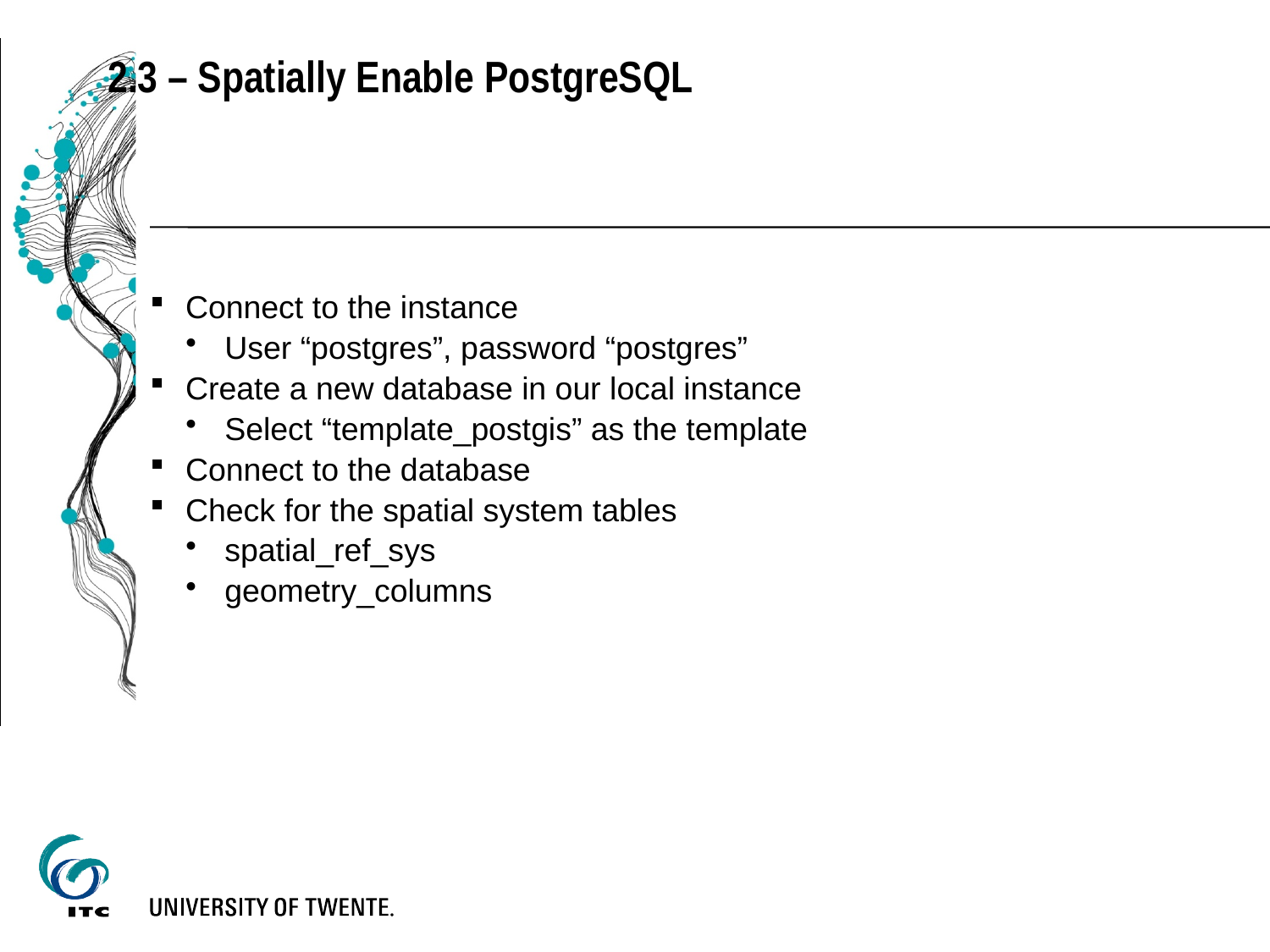

2.3 – Spatially Enable PostgreSQL
Connect to the instance
User “postgres”, password “postgres”
Create a new database in our local instance
Select “template_postgis” as the template
Connect to the database
Check for the spatial system tables
spatial_ref_sys
geometry_columns